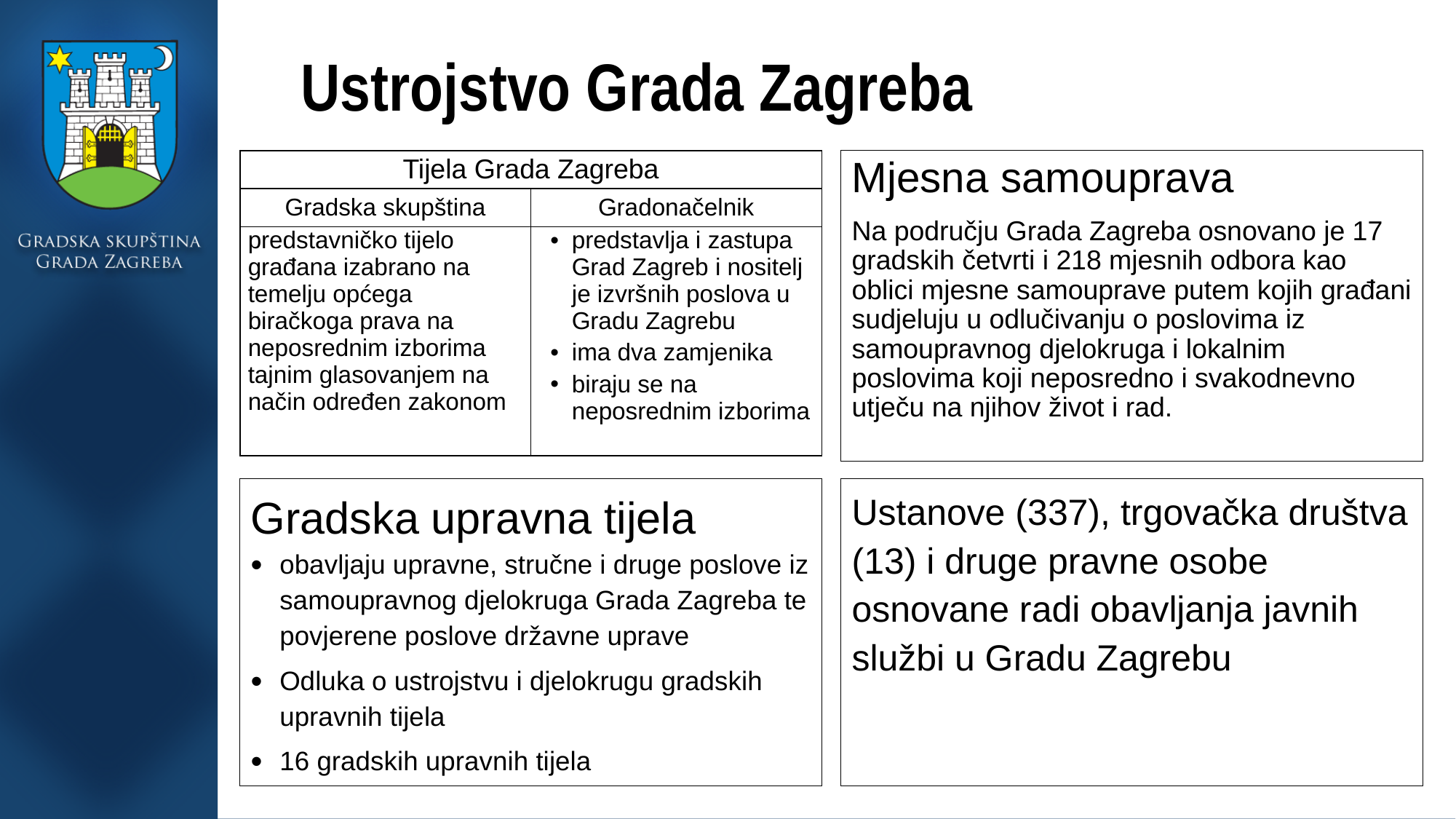

# Ustrojstvo Grada Zagreba
| Tijela Grada Zagreba |  |
| --- | --- |
| Gradska skupština | Gradonačelnik |
| predstavničko tijelo građana izabrano na temelju općega biračkoga prava na neposrednim izborima tajnim glasovanjem na način određen zakonom | predstavlja i zastupa Grad Zagreb i nositelj je izvršnih poslova u Gradu Zagrebu ima dva zamjenika biraju se na neposrednim izborima |
Mjesna samouprava
Na području Grada Zagreba osnovano je 17 gradskih četvrti i 218 mjesnih odbora kao oblici mjesne samouprave putem kojih građani sudjeluju u odlučivanju o poslovima iz samoupravnog djelokruga i lokalnim poslovima koji neposredno i svakodnevno utječu na njihov život i rad.
Gradska upravna tijela
obavljaju upravne, stručne i druge poslove iz samoupravnog djelokruga Grada Zagreba te povjerene poslove državne uprave
Odluka o ustrojstvu i djelokrugu gradskih upravnih tijela
16 gradskih upravnih tijela
Ustanove (337), trgovačka društva (13) i druge pravne osobe osnovane radi obavljanja javnih službi u Gradu Zagrebu